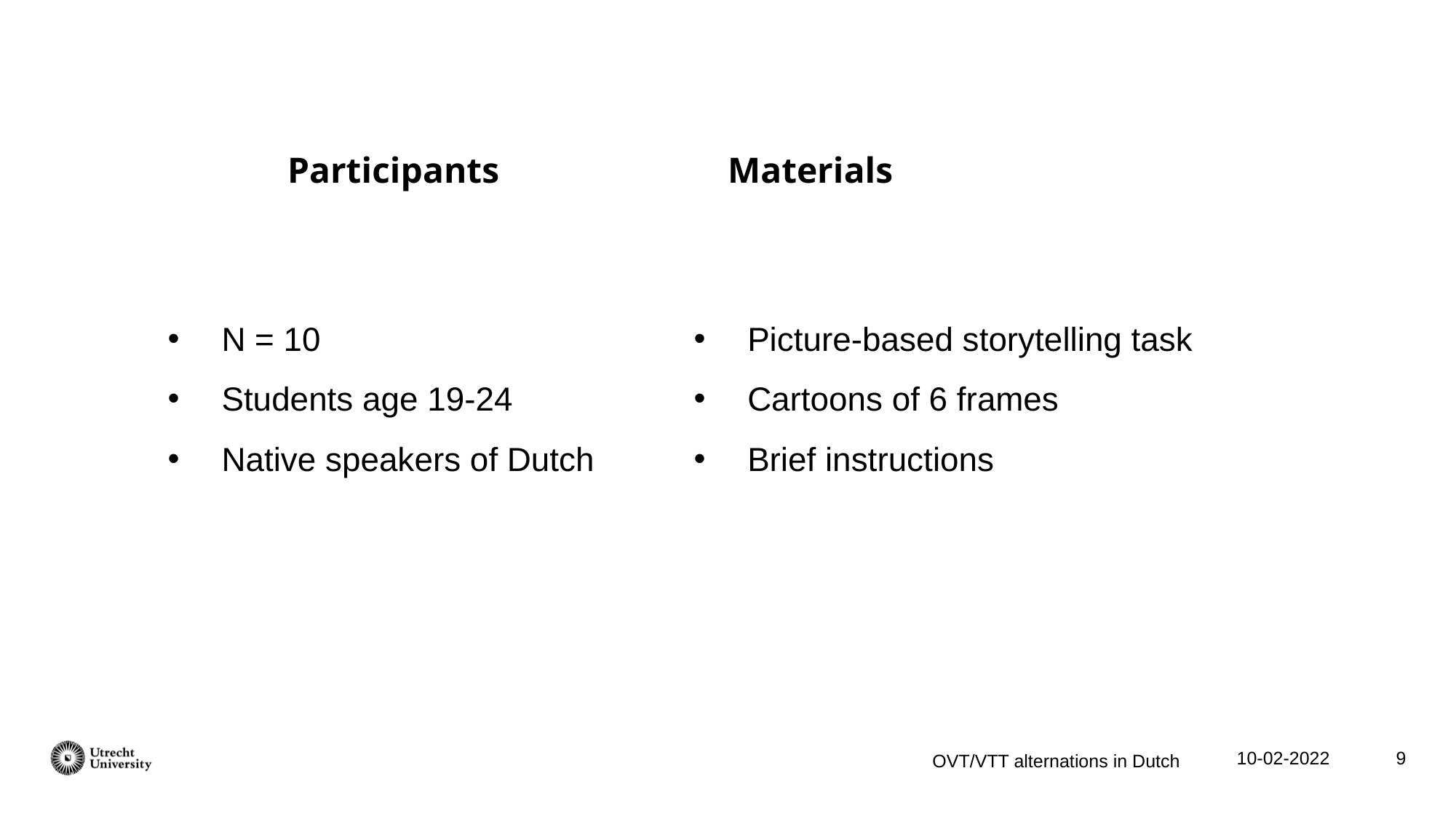

# Participants Materials
N = 10
Students age 19-24
Native speakers of Dutch

Picture-based storytelling task
Cartoons of 6 frames
Brief instructions
9
OVT/VTT alternations in Dutch
10-02-2022